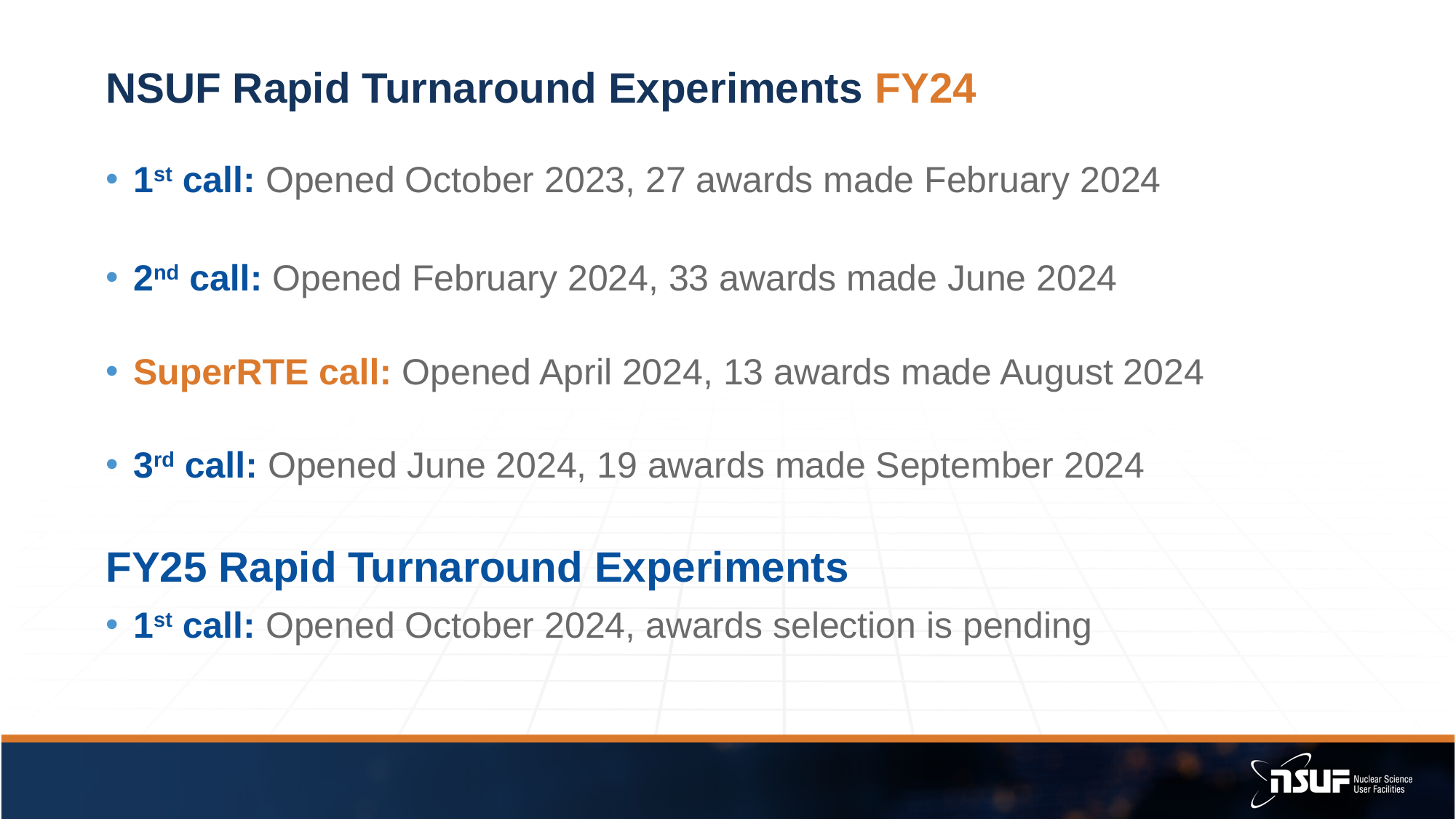

# NSUF Rapid Turnaround Experiments FY24
1st call: Opened October 2023, 27 awards made February 2024
2nd call: Opened February 2024, 33 awards made June 2024
SuperRTE call: Opened April 2024, 13 awards made August 2024
3rd call: Opened June 2024, 19 awards made September 2024
FY25 Rapid Turnaround Experiments
1st call: Opened October 2024, awards selection is pending